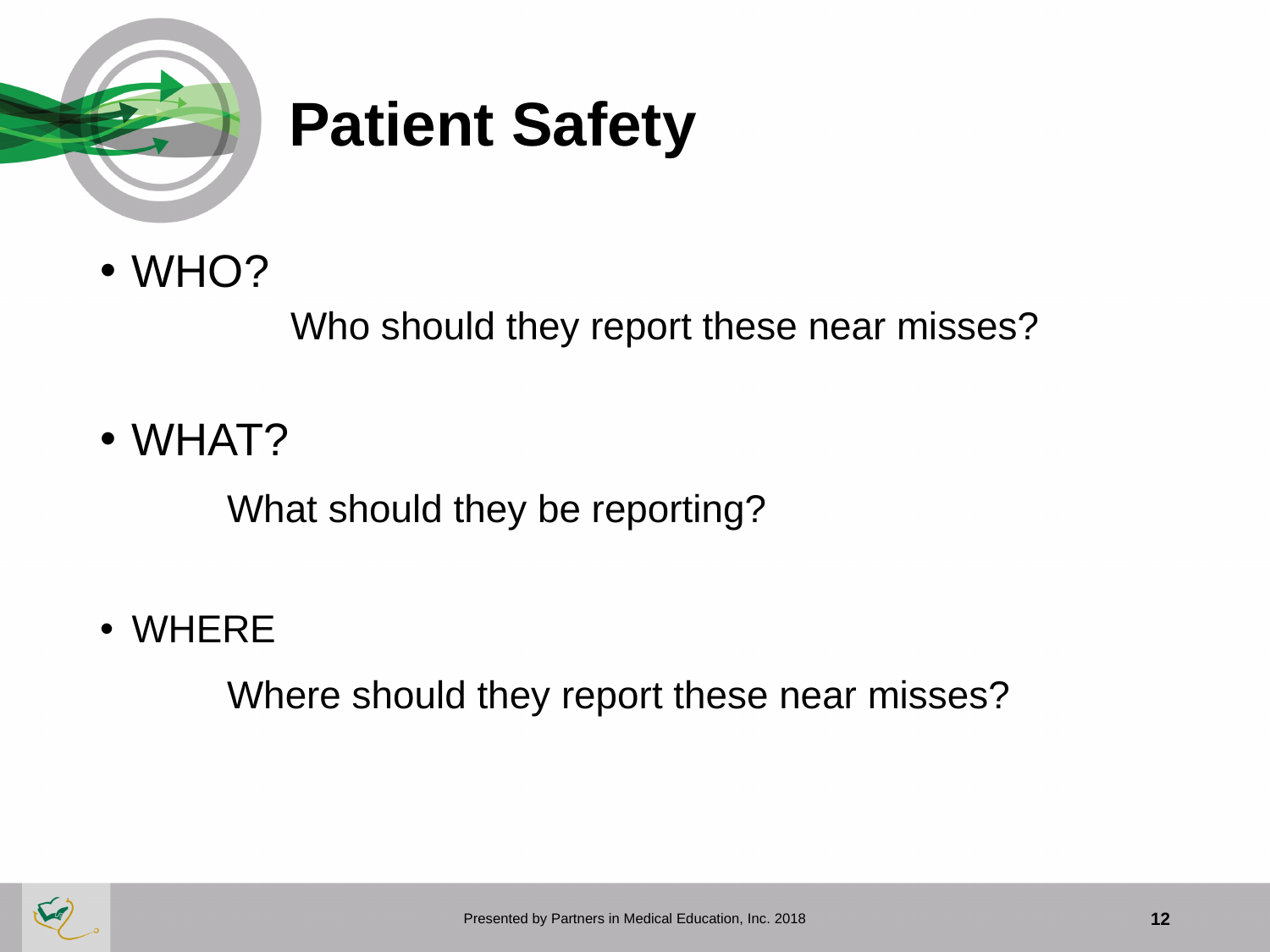

# Patient Safety
WHO?
	Who should they report these near misses?

WHAT?
	What should they be reporting?

WHERE
	Where should they report these near misses?

Presented by Partners in Medical Education, Inc. 2018
12